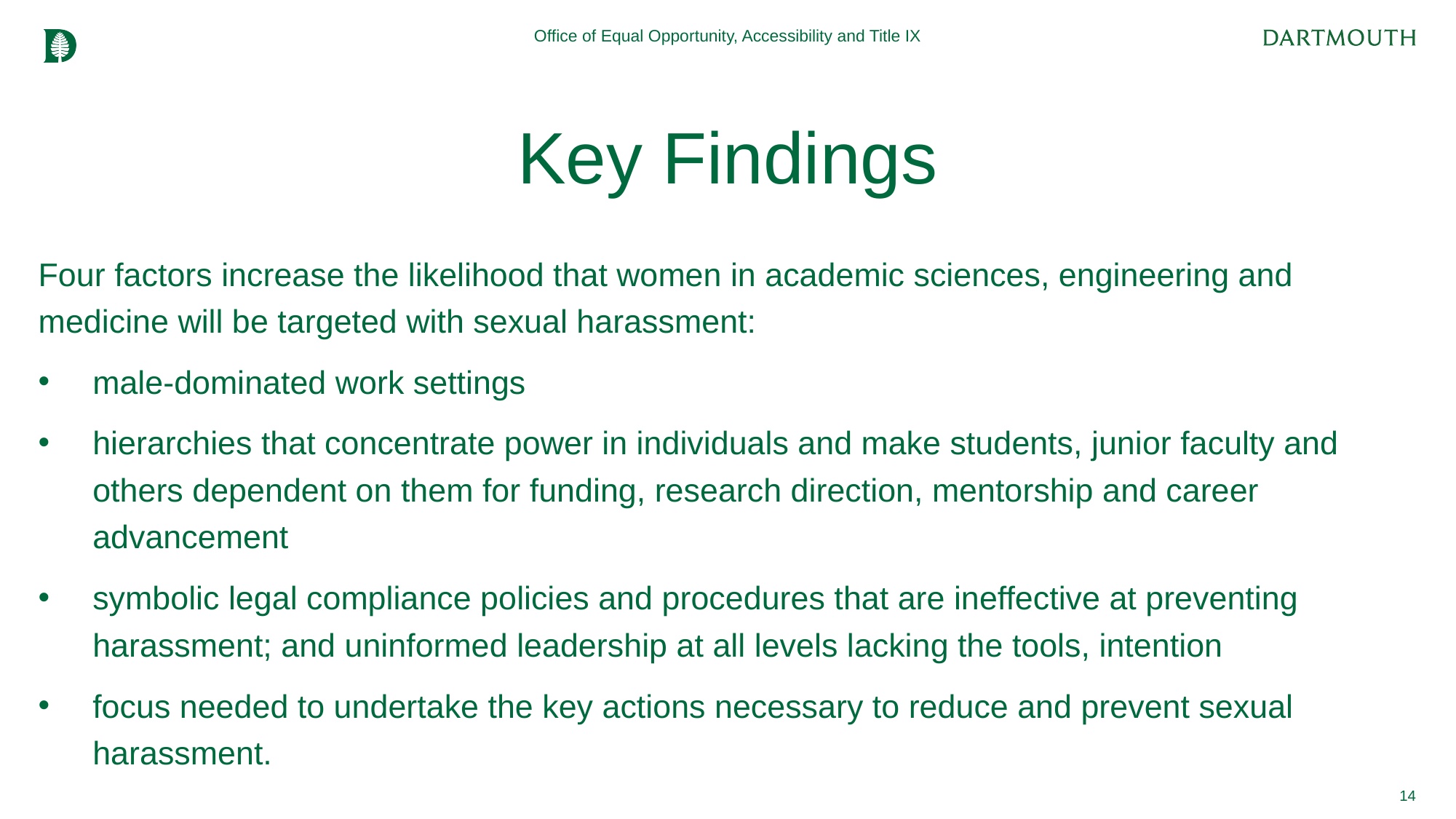

Office of Equal Opportunity, Accessibility and Title IX
# Key Findings
Four factors increase the likelihood that women in academic sciences, engineering and medicine will be targeted with sexual harassment:
male-dominated work settings
hierarchies that concentrate power in individuals and make students, junior faculty and others dependent on them for funding, research direction, mentorship and career advancement
symbolic legal compliance policies and procedures that are ineffective at preventing harassment; and uninformed leadership at all levels lacking the tools, intention
focus needed to undertake the key actions necessary to reduce and prevent sexual harassment.

14